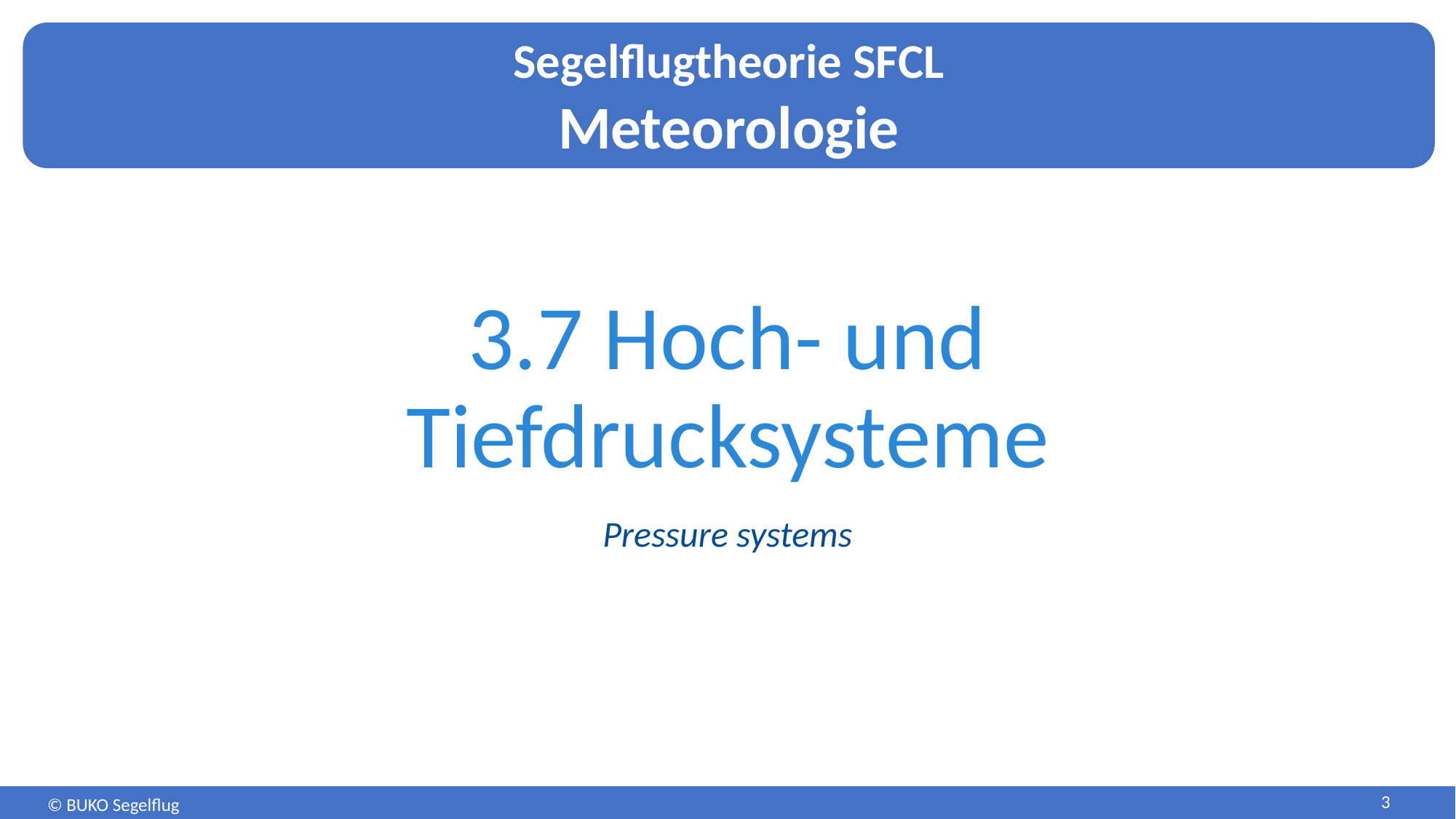

# 3.7 Hoch- und Tiefdrucksysteme
Pressure systems
3